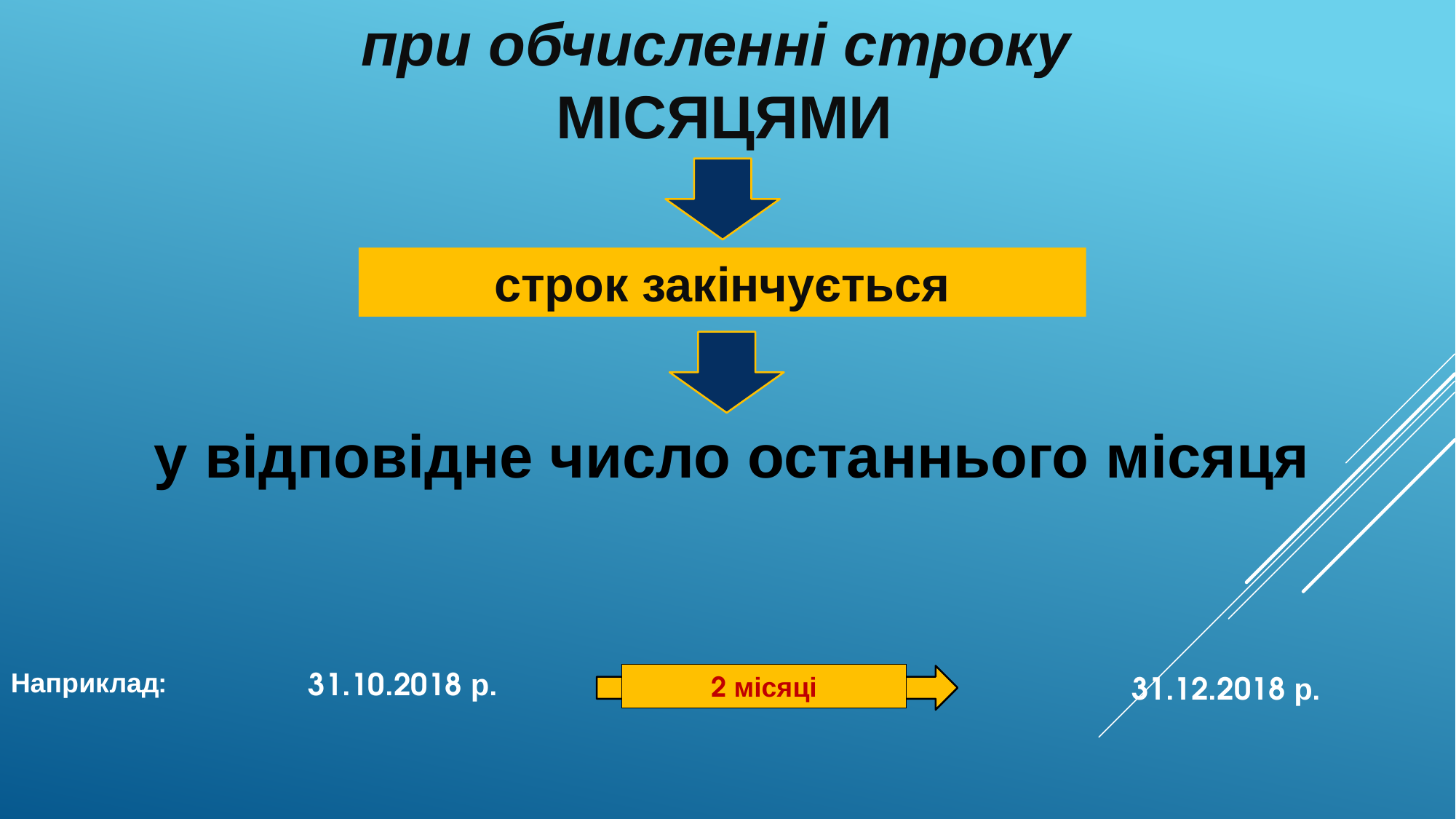

при обчисленні строку
МІСЯЦЯМИ

строк закінчується

у відповідне число останнього місяця
Наприклад:
31.10.2018 р.
31.12.2018 р.
2 місяці